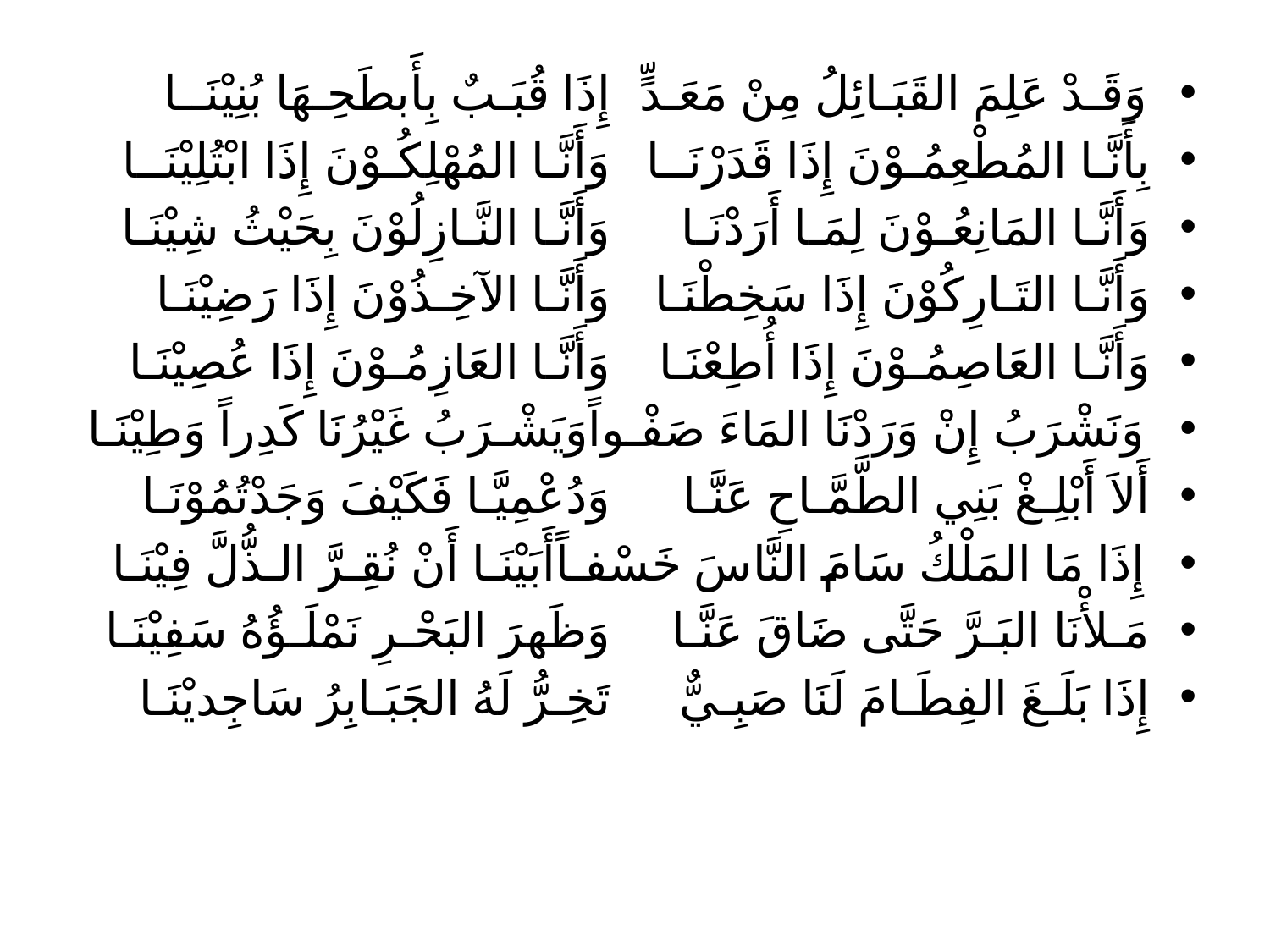

وَقَـدْ عَلِمَ القَبَـائِلُ مِنْ مَعَـدٍّ		إِذَا قُبَـبٌ بِأَبطَحِـهَا بُنِيْنَــا
بِأَنَّـا المُطْعِمُـوْنَ إِذَا قَدَرْنَــا		وَأَنَّـا المُهْلِكُـوْنَ إِذَا ابْتُلِيْنَــا
وَأَنَّـا المَانِعُـوْنَ لِمَـا أَرَدْنَـا		وَأَنَّـا النَّـازِلُوْنَ بِحَيْثُ شِيْنَـا
وَأَنَّـا التَـارِكُوْنَ إِذَا سَخِطْنَـا		وَأَنَّـا الآخِـذُوْنَ إِذَا رَضِيْنَـا
وَأَنَّـا العَاصِمُـوْنَ إِذَا أُطِعْنَـا		وَأَنَّـا العَازِمُـوْنَ إِذَا عُصِيْنَـا
وَنَشْرَبُ إِنْ وَرَدْنَا المَاءَ صَفْـواً	وَيَشْـرَبُ غَيْرُنَا كَدِراً وَطِيْنَـا
أَلاَ أَبْلِـغْ بَنِي الطَّمَّـاحِ عَنَّـا		وَدُعْمِيَّـا فَكَيْفَ وَجَدْتُمُوْنَـا
إِذَا مَا المَلْكُ سَامَ النَّاسَ خَسْفـاً	أَبَيْنَـا أَنْ نُقِـرَّ الـذُّلَّ فِيْنَـا
مَـلأْنَا البَـرَّ حَتَّى ضَاقَ عَنَّـا		وَظَهرَ البَحْـرِ نَمْلَـؤُهُ سَفِيْنَـا
إِذَا بَلَـغَ الفِطَـامَ لَنَا صَبِـيٌّ		تَخِـرُّ لَهُ الجَبَـابِرُ سَاجِديْنَـا